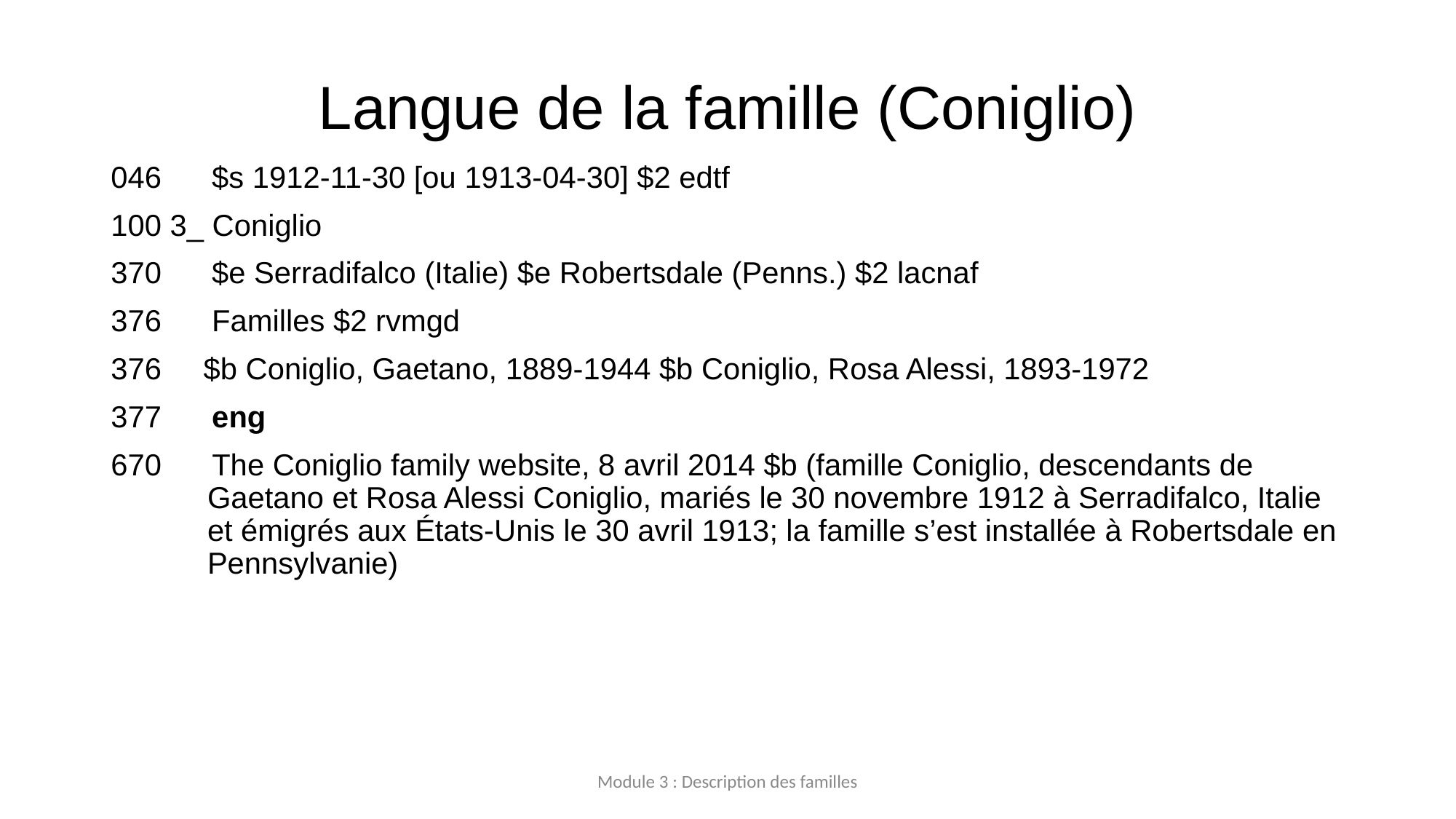

# Langue de la famille (Coniglio)
046      $s 1912-11-30 [ou 1913-04-30] $2 edtf
100 3_ Coniglio
370      $e Serradifalco (Italie) $e Robertsdale (Penns.) $2 lacnaf
376      Familles $2 rvmgd
376     $b Coniglio, Gaetano, 1889-1944 $b Coniglio, Rosa Alessi, 1893-1972
377      eng
670      The Coniglio family website, 8 avril 2014 $b (famille Coniglio, descendants de Gaetano et Rosa Alessi Coniglio, mariés le 30 novembre 1912 à Serradifalco, Italie et émigrés aux États-Unis le 30 avril 1913; la famille s’est installée à Robertsdale en Pennsylvanie)

Module 3 : Description des familles